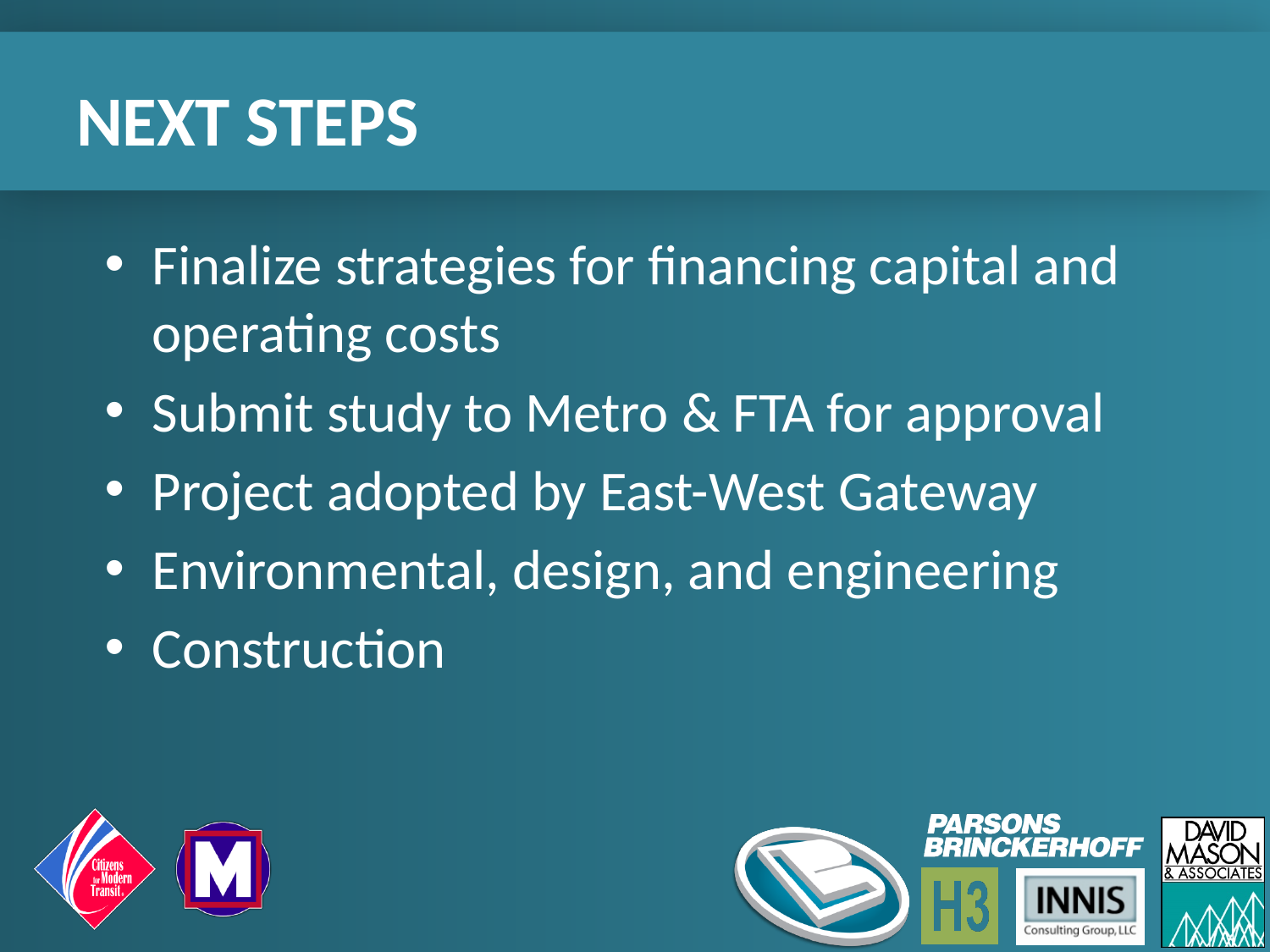

# Next steps
Finalize strategies for financing capital and operating costs
Submit study to Metro & FTA for approval
Project adopted by East-West Gateway
Environmental, design, and engineering
Construction